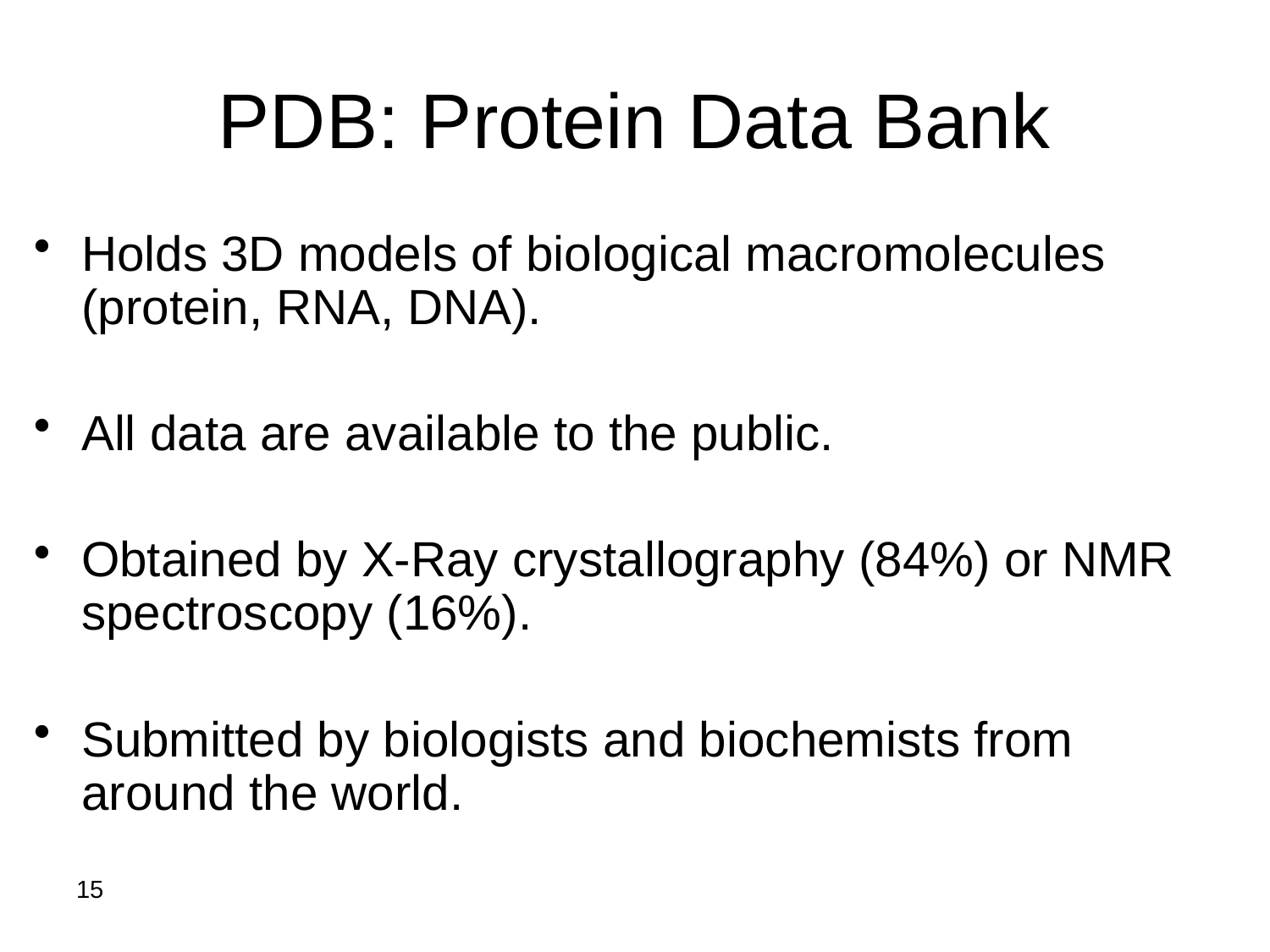

# PDB: Protein Data Bank
Holds 3D models of biological macromolecules (protein, RNA, DNA).

All data are available to the public.

Obtained by X-Ray crystallography (84%) or NMR spectroscopy (16%).

Submitted by biologists and biochemists from around the world.

15